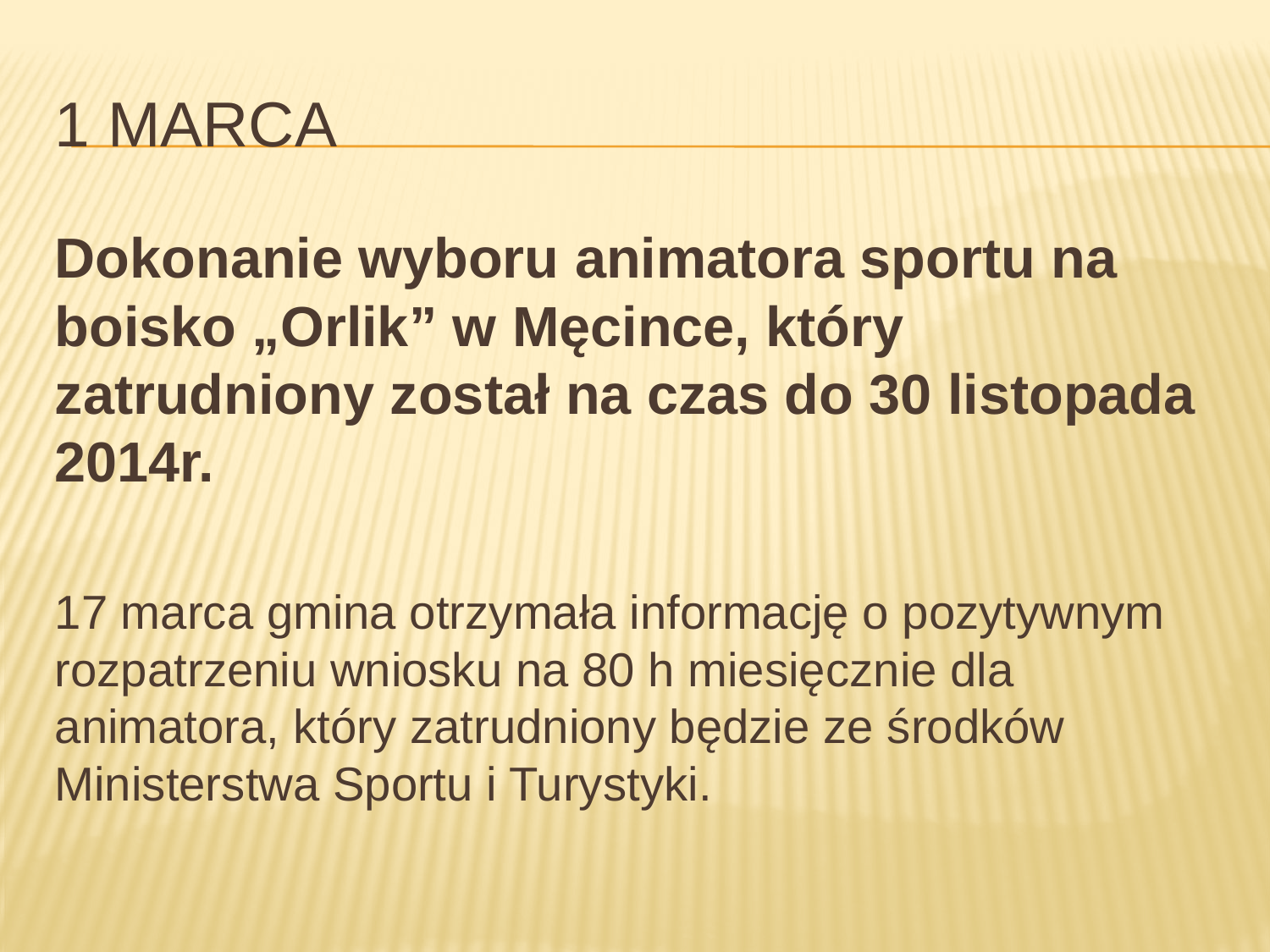

# 1 marca
Dokonanie wyboru animatora sportu na boisko „Orlik” w Męcince, który zatrudniony został na czas do 30 listopada 2014r.

17 marca gmina otrzymała informację o pozytywnym rozpatrzeniu wniosku na 80 h miesięcznie dla animatora, który zatrudniony będzie ze środków Ministerstwa Sportu i Turystyki.